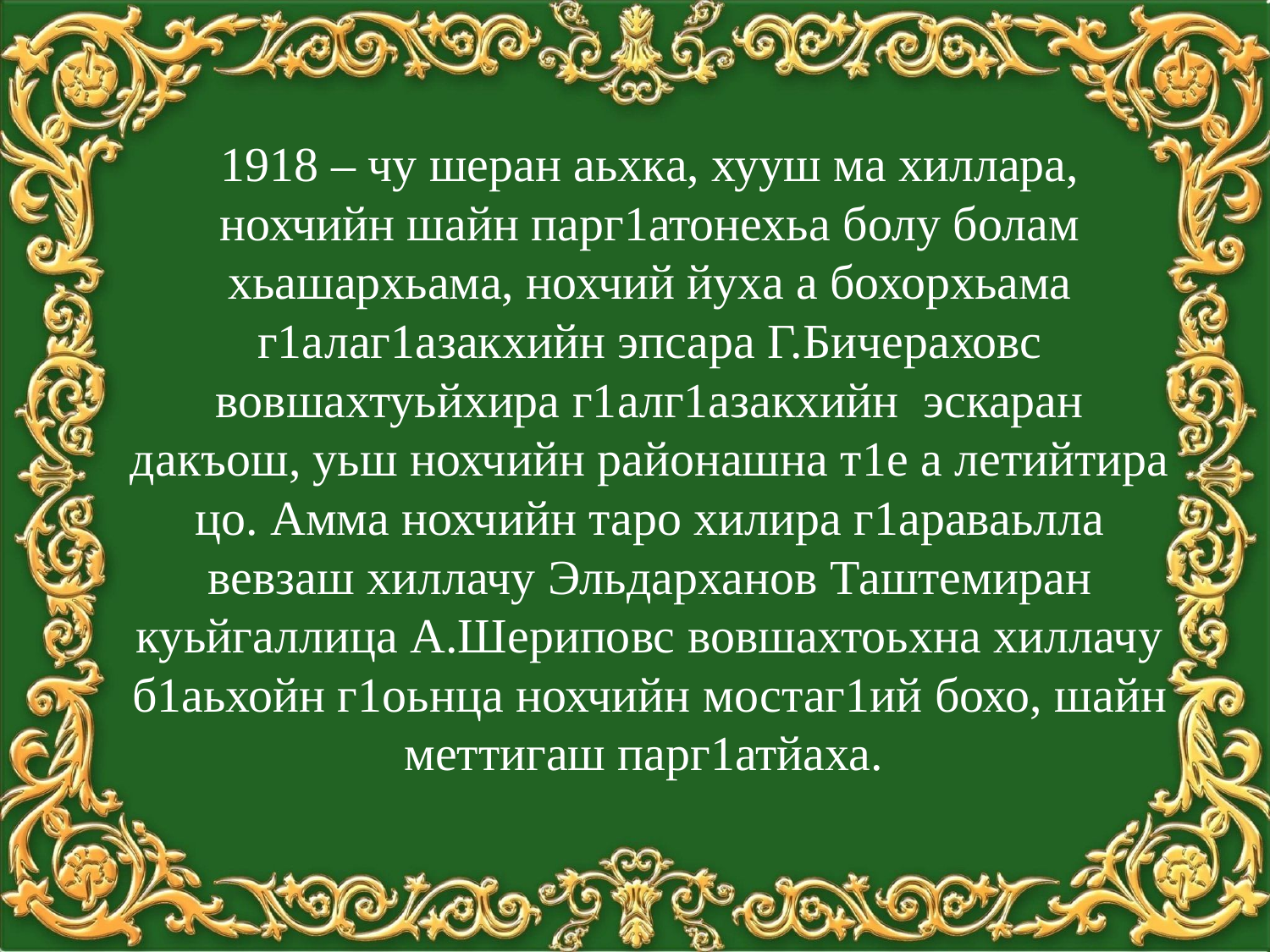

1918 – чу шеран аьхка, хууш ма хиллара, нохчийн шайн парг1атонехьа болу болам хьашархьама, нохчий йуха а бохорхьама г1алаг1азакхийн эпсара Г.Бичераховс вовшахтуьйхира г1алг1азакхийн  эскаран дакъош, уьш нохчийн районашна т1е а летийтира цо. Амма нохчийн таро хилира г1араваьлла вевзаш хиллачу Эльдарханов Таштемиран куьйгаллица А.Шериповс вовшахтоьхна хиллачу б1аьхойн г1оьнца нохчийн мостаг1ий бохо, шайн меттигаш парг1атйаха.